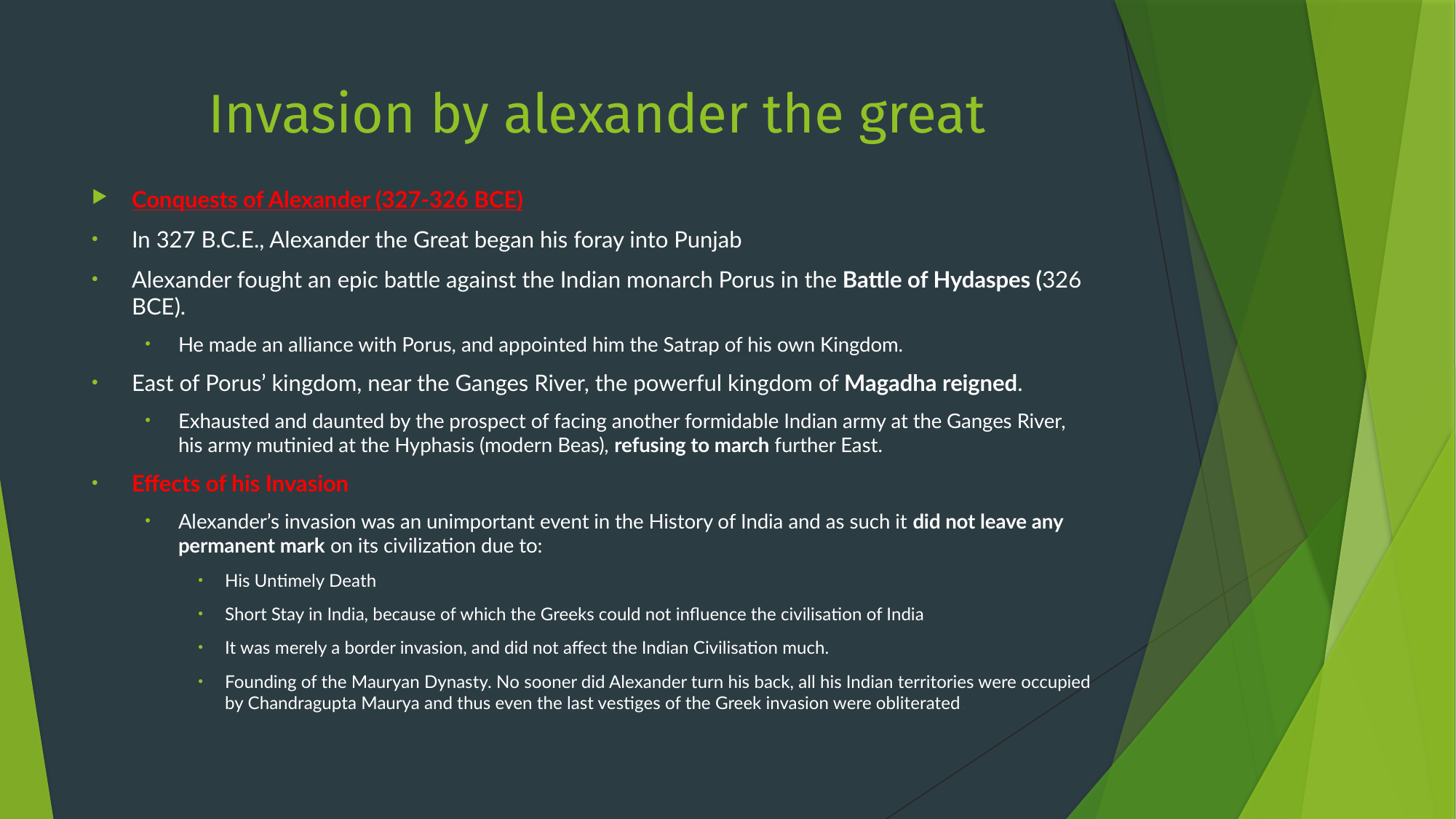

# Invasion by alexander the great
Conquests of Alexander (327-326 BCE)
In 327 B.C.E., Alexander the Great began his foray into Punjab
Alexander fought an epic battle against the Indian monarch Porus in the Battle of Hydaspes (326 BCE).
He made an alliance with Porus, and appointed him the Satrap of his own Kingdom.
East of Porus’ kingdom, near the Ganges River, the powerful kingdom of Magadha reigned.
Exhausted and daunted by the prospect of facing another formidable Indian army at the Ganges River, his army mutinied at the Hyphasis (modern Beas), refusing to march further East.
Effects of his Invasion
Alexander’s invasion was an unimportant event in the History of India and as such it did not leave any permanent mark on its civilization due to:
His Untimely Death
Short Stay in India, because of which the Greeks could not influence the civilisation of India
It was merely a border invasion, and did not affect the Indian Civilisation much.
Founding of the Mauryan Dynasty. No sooner did Alexander turn his back, all his Indian territories were occupied by Chandragupta Maurya and thus even the last vestiges of the Greek invasion were obliterated.